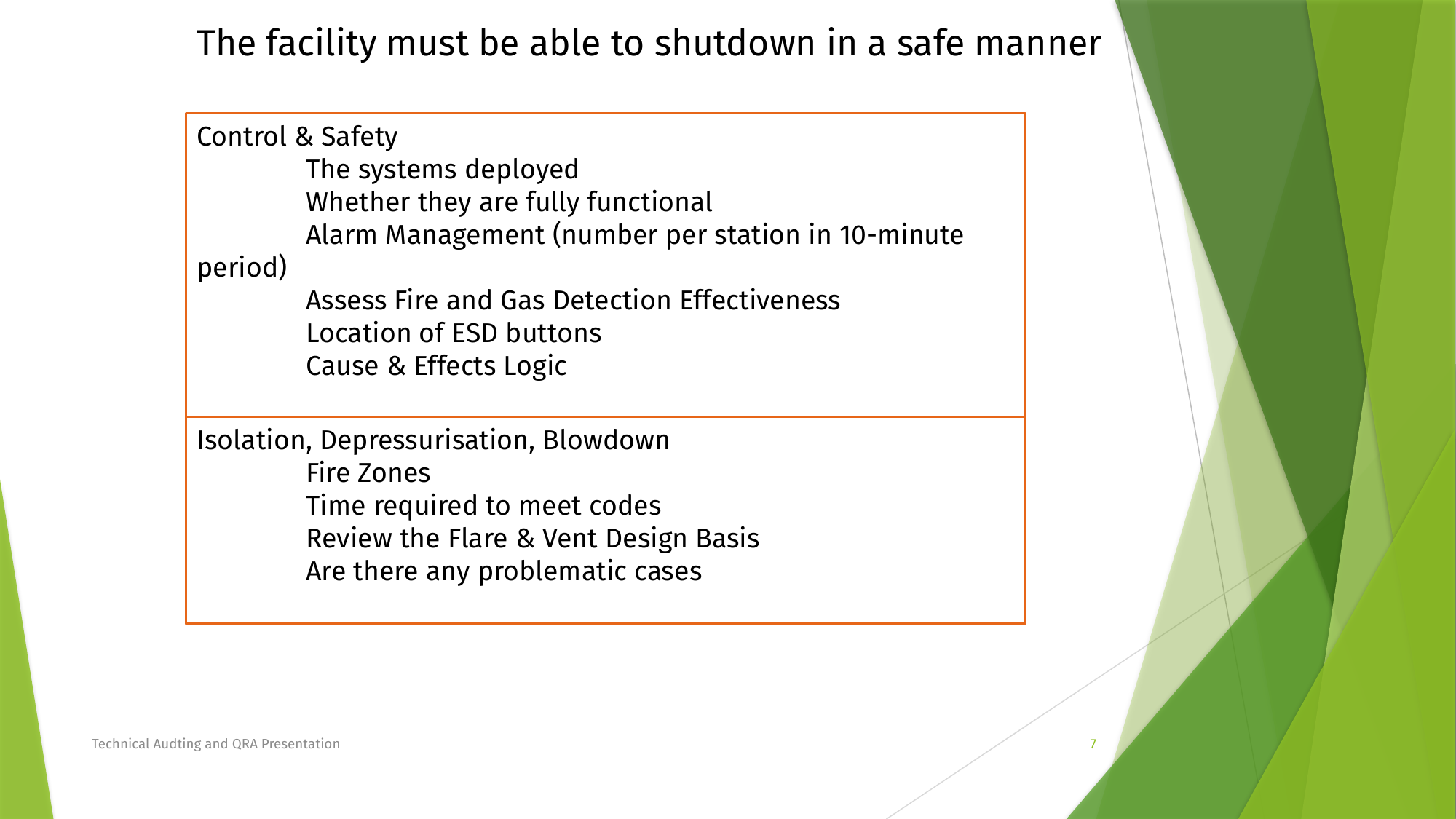

# Key
The facility must be able to shutdown in a safe manner
Control & Safety
	The systems deployed
	Whether they are fully functional
	Alarm Management (number per station in 10-minute period)
	Assess Fire and Gas Detection Effectiveness
	Location of ESD buttons
	Cause & Effects Logic

Isolation, Depressurisation, Blowdown
	Fire Zones
	Time required to meet codes
	Review the Flare & Vent Design Basis
	Are there any problematic cases

Technical Audting and QRA Presentation
7